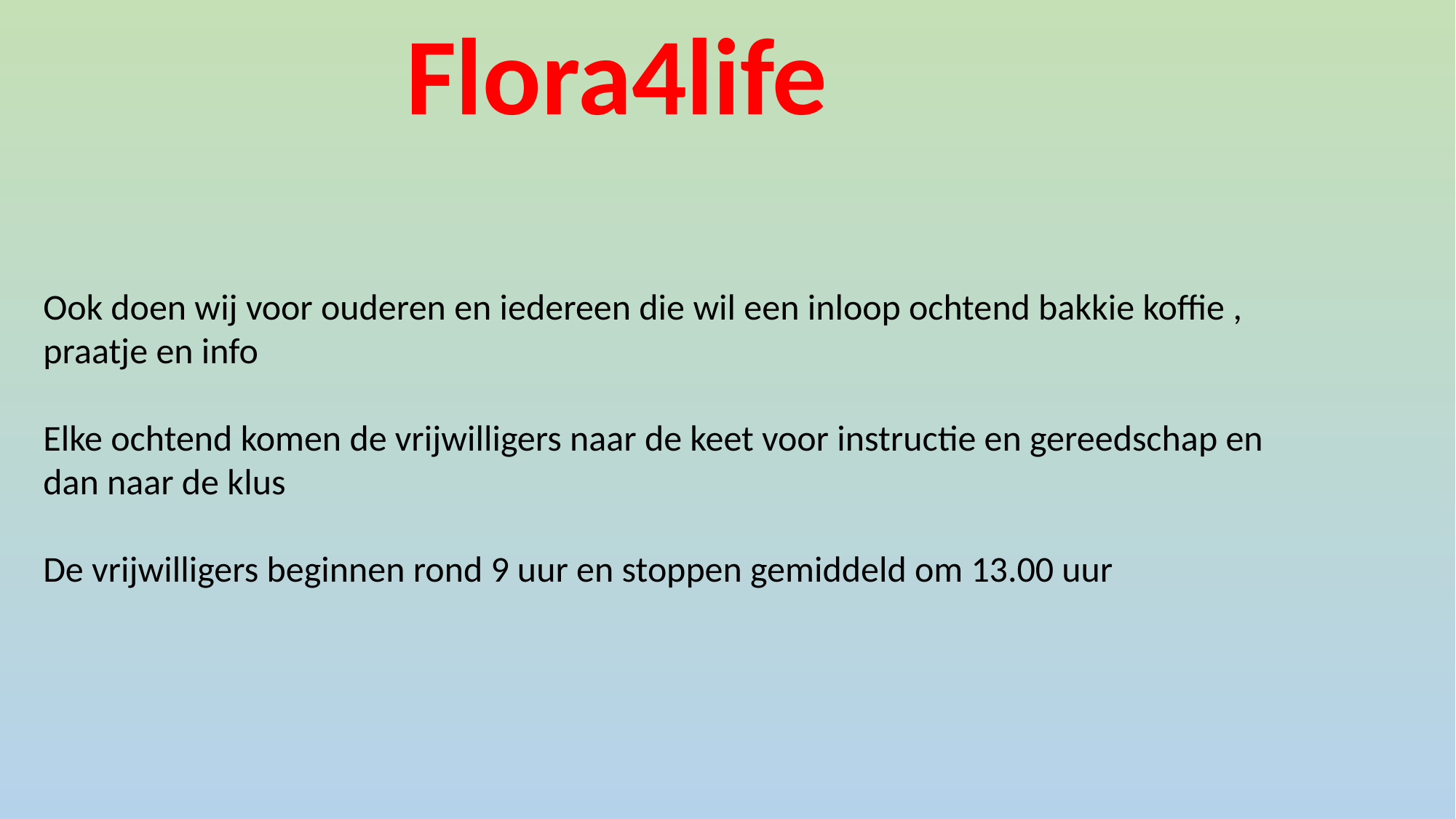

Flora4life
Ook doen wij voor ouderen en iedereen die wil een inloop ochtend bakkie koffie , praatje en info

Elke ochtend komen de vrijwilligers naar de keet voor instructie en gereedschap en dan naar de klus

De vrijwilligers beginnen rond 9 uur en stoppen gemiddeld om 13.00 uur